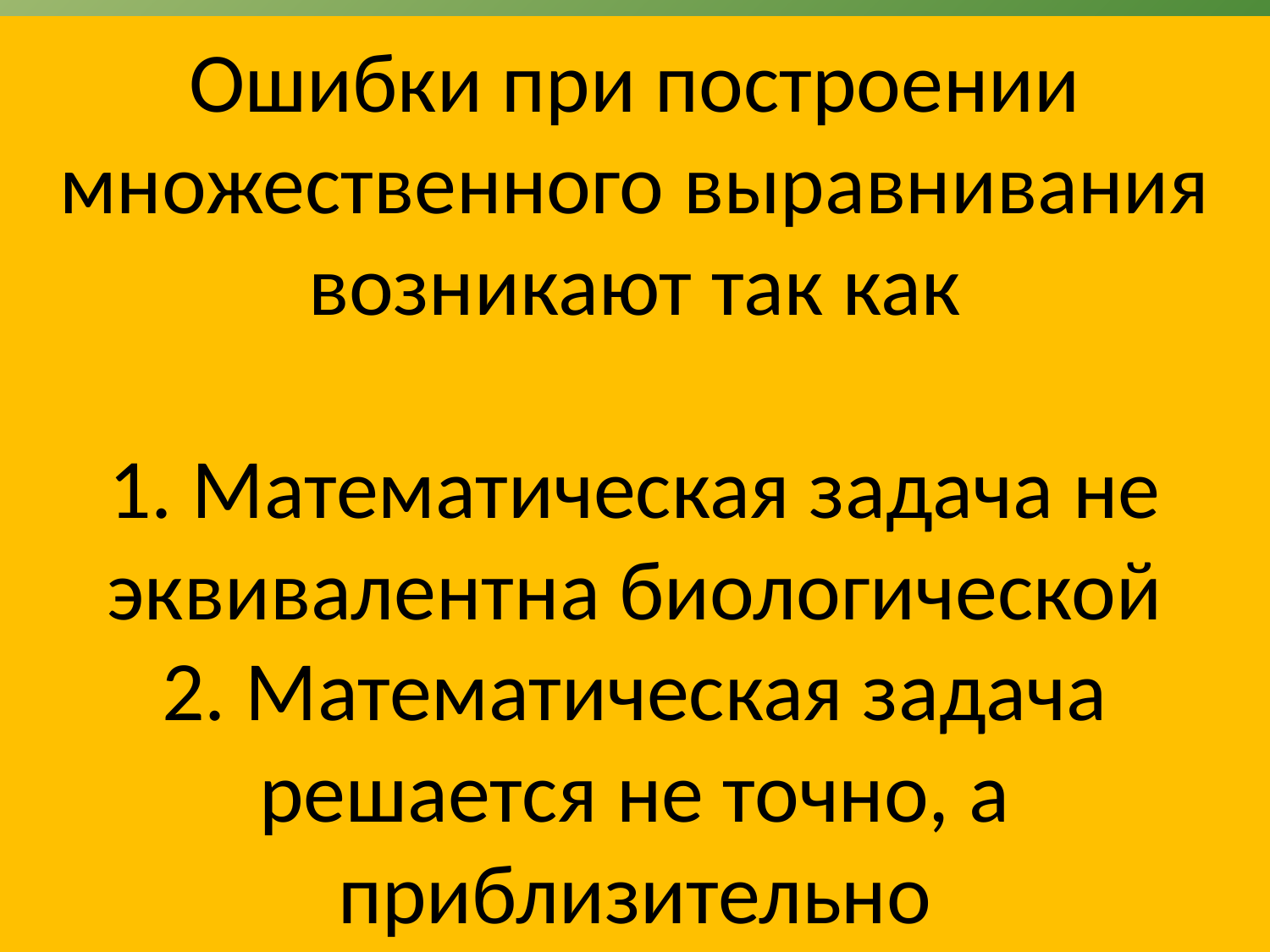

# Ошибки при построении множественного выравнивания возникают так как 1. Математическая задача не эквивалентна биологической 2. Математическая задача решается не точно, а приблизительно